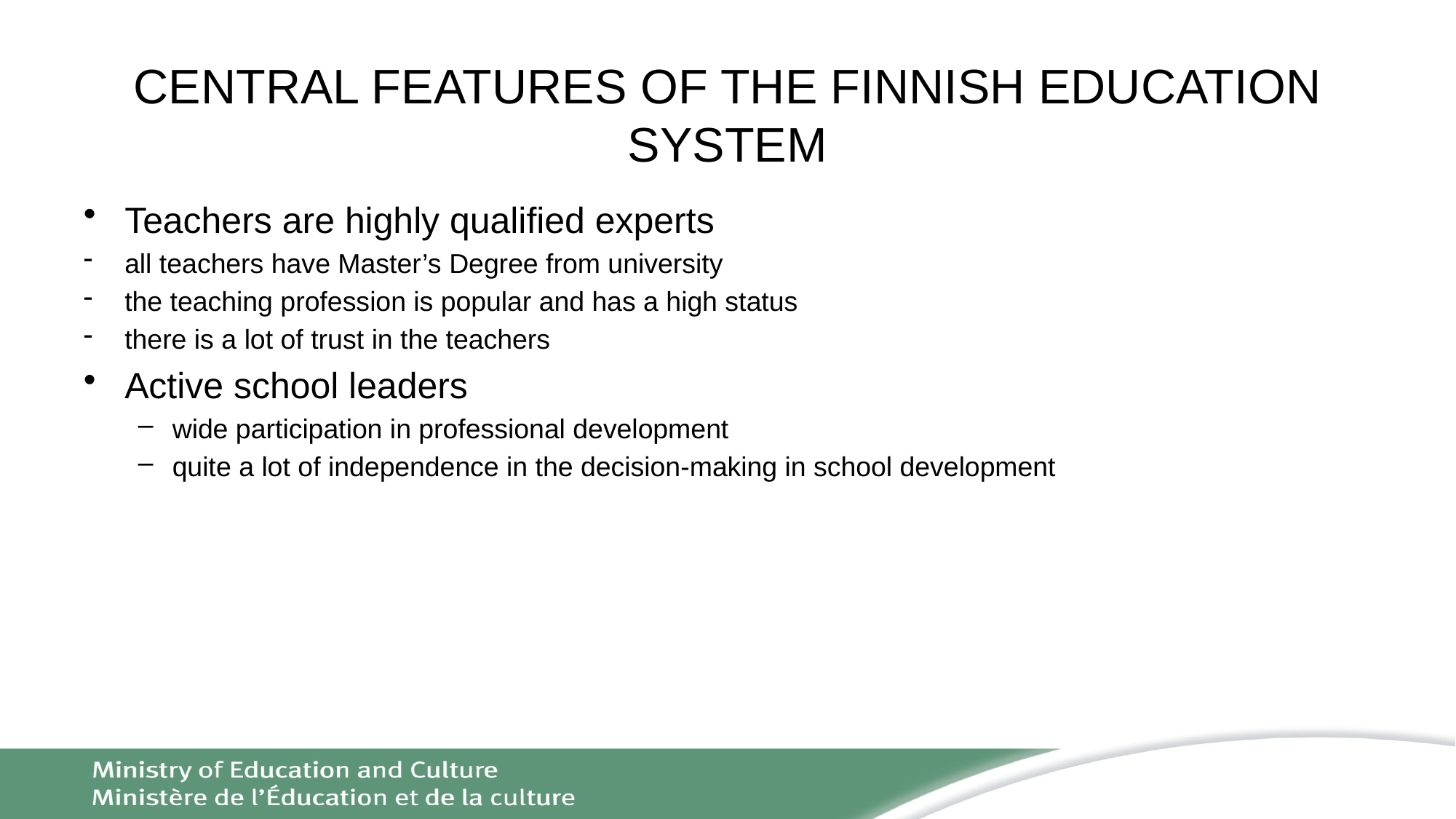

CENTRAL FEATURES OF THE FINNISH EDUCATION SYSTEM
Teachers are highly qualified experts
all teachers have Master’s Degree from university
the teaching profession is popular and has a high status
there is a lot of trust in the teachers
Active school leaders
wide participation in professional development
quite a lot of independence in the decision-making in school development